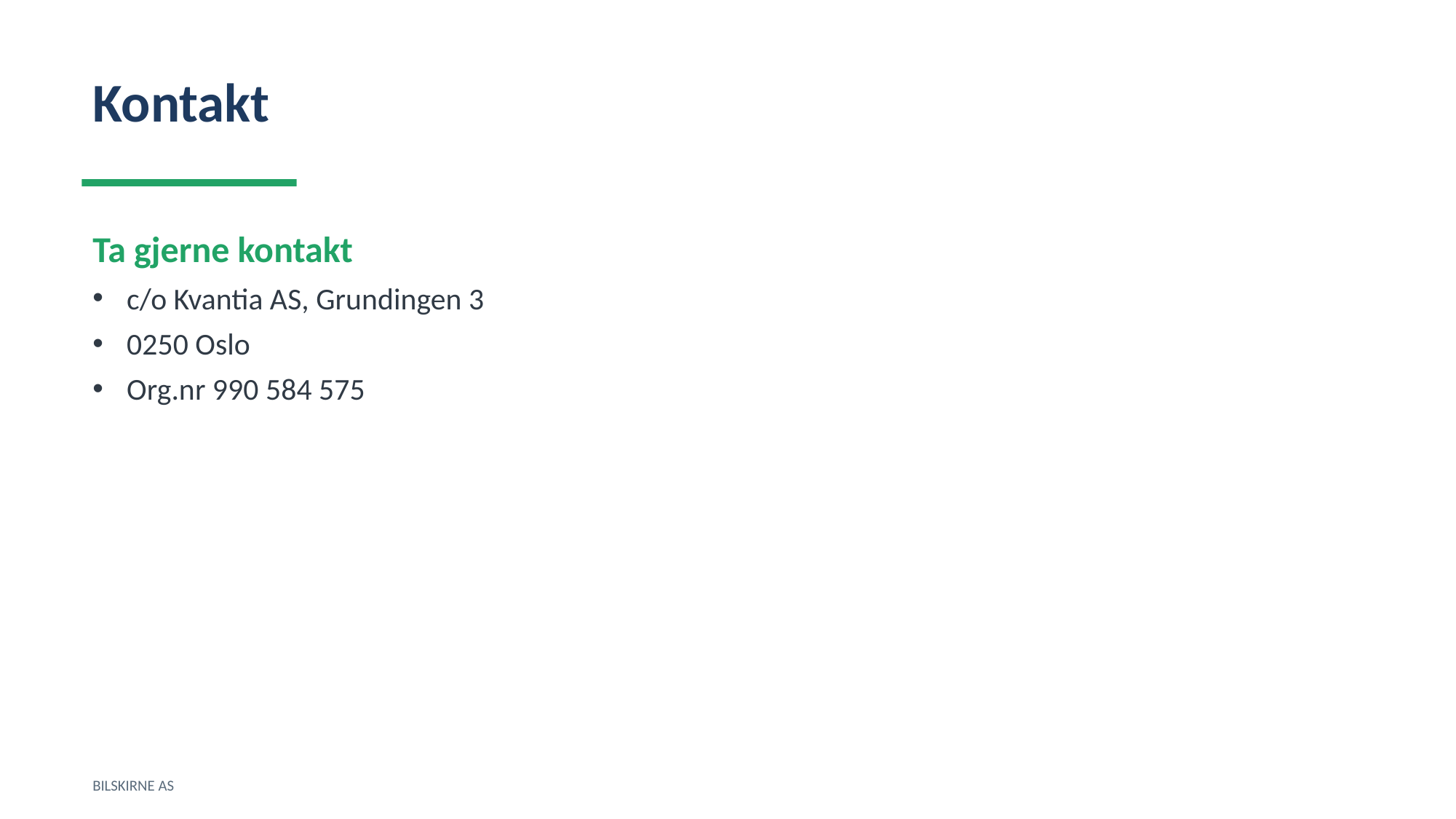

Kontakt

Ta gjerne kontakt
c/o Kvantia AS, Grundingen 3
0250 Oslo
Org.nr 990 584 575
BILSKIRNE AS